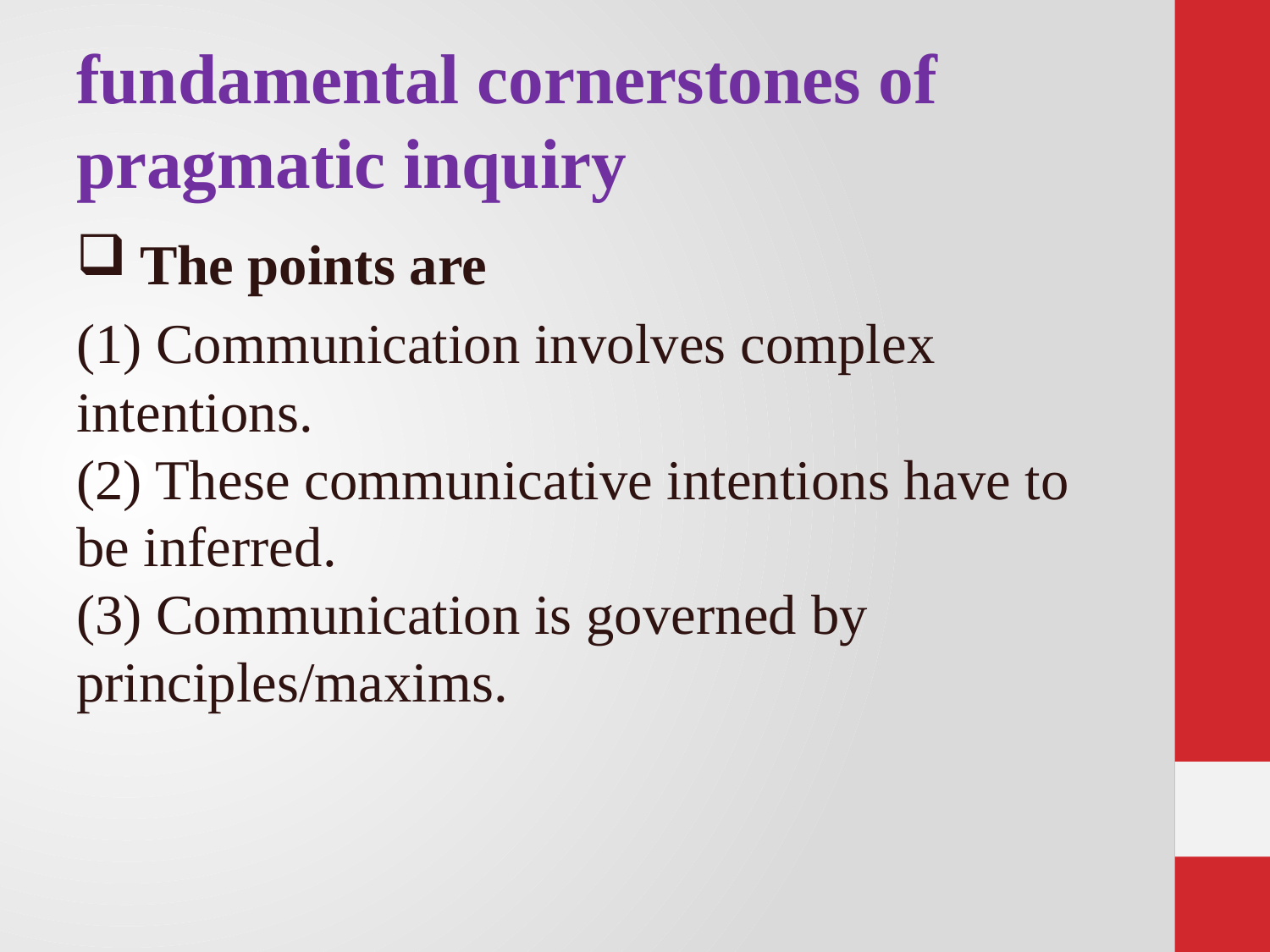

# fundamental cornerstones of pragmatic inquiry
The points are
(1) Communication involves complex intentions. 
(2) These communicative intentions have to be inferred. 
(3) Communication is governed by principles/maxims.